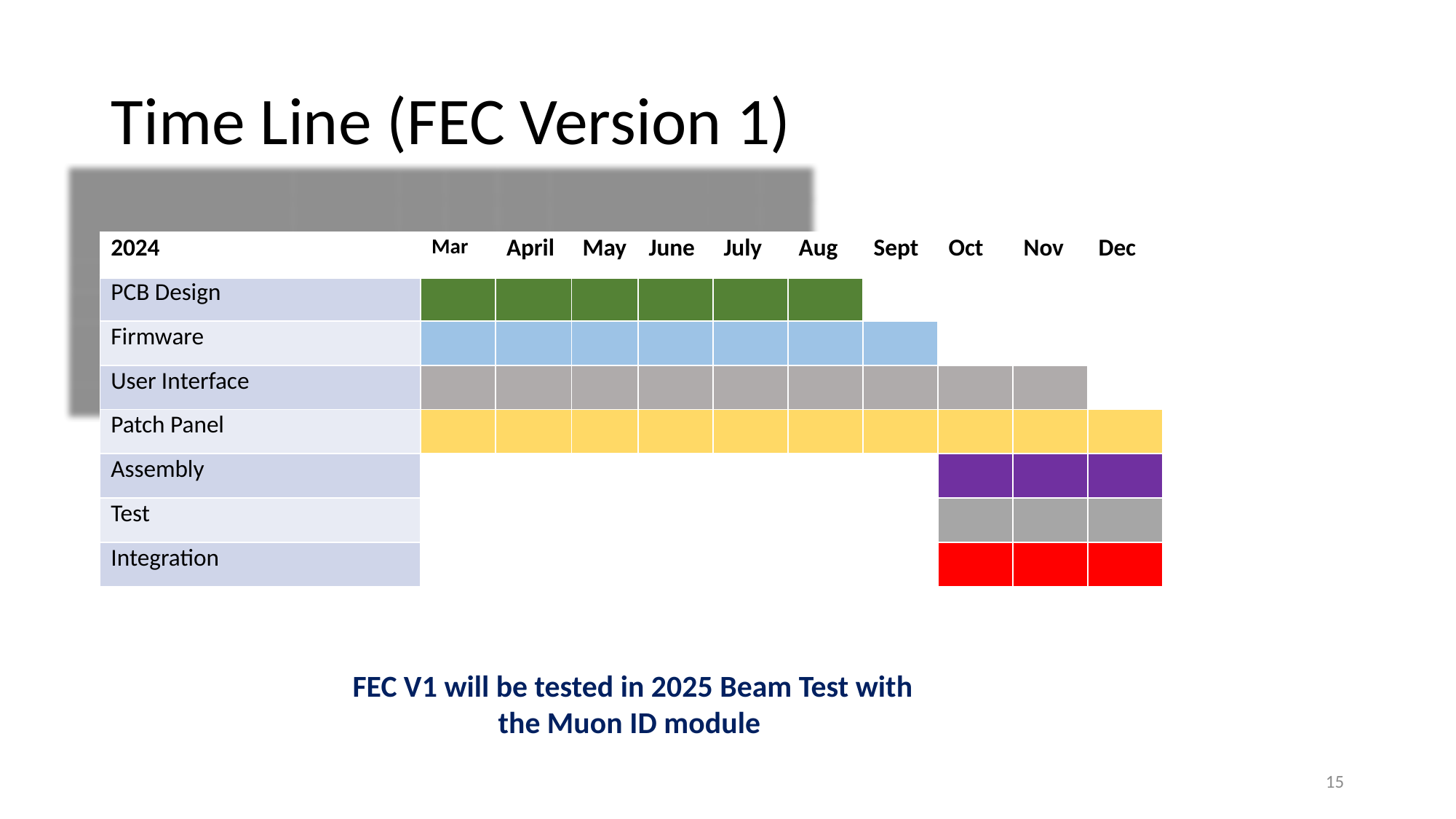

# Time Line (FEC Version 1)
| 2024 | Mar | April | May | June | July | Aug | Sept | Oct | Nov | Dec |
| --- | --- | --- | --- | --- | --- | --- | --- | --- | --- | --- |
| PCB Design |  |  |  |  |  |  |  |  |  |  |
| Firmware |  |  |  |  |  |  |  |  |  |  |
| User Interface |  |  |  |  |  |  |  |  |  |  |
| Patch Panel |  |  |  |  |  |  |  |  |  |  |
| Assembly |  |  |  |  |  |  |  |  |  |  |
| Test |  |  |  |  |  |  |  |  |  |  |
| Integration |  |  |  |  |  |  |  |  |  |  |
FEC V1 will be tested in 2025 Beam Test with the Muon ID module
15